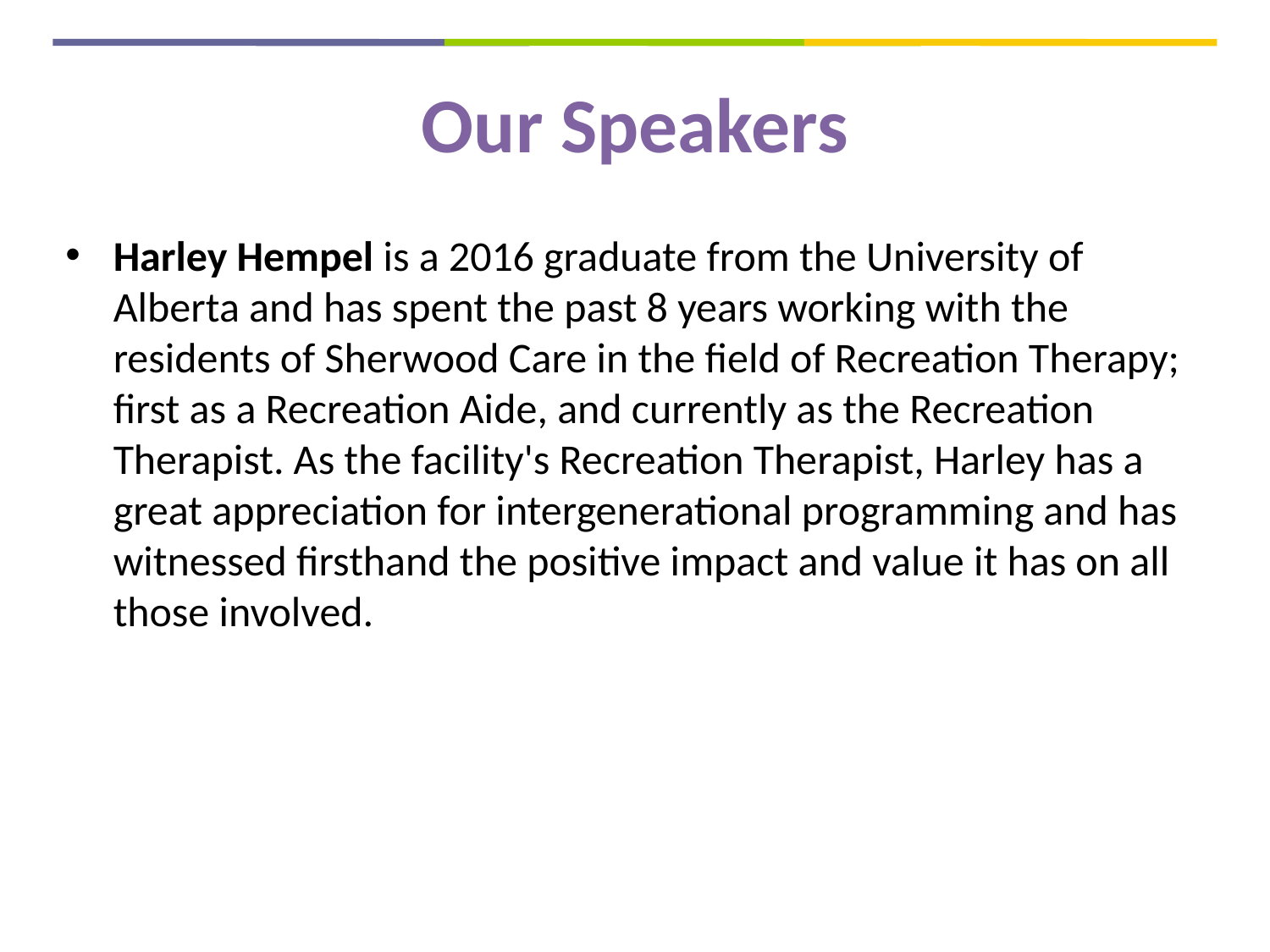

# Our Speakers
Harley Hempel is a 2016 graduate from the University of Alberta and has spent the past 8 years working with the residents of Sherwood Care in the field of Recreation Therapy; first as a Recreation Aide, and currently as the Recreation Therapist. As the facility's Recreation Therapist, Harley has a great appreciation for intergenerational programming and has witnessed firsthand the positive impact and value it has on all those involved.